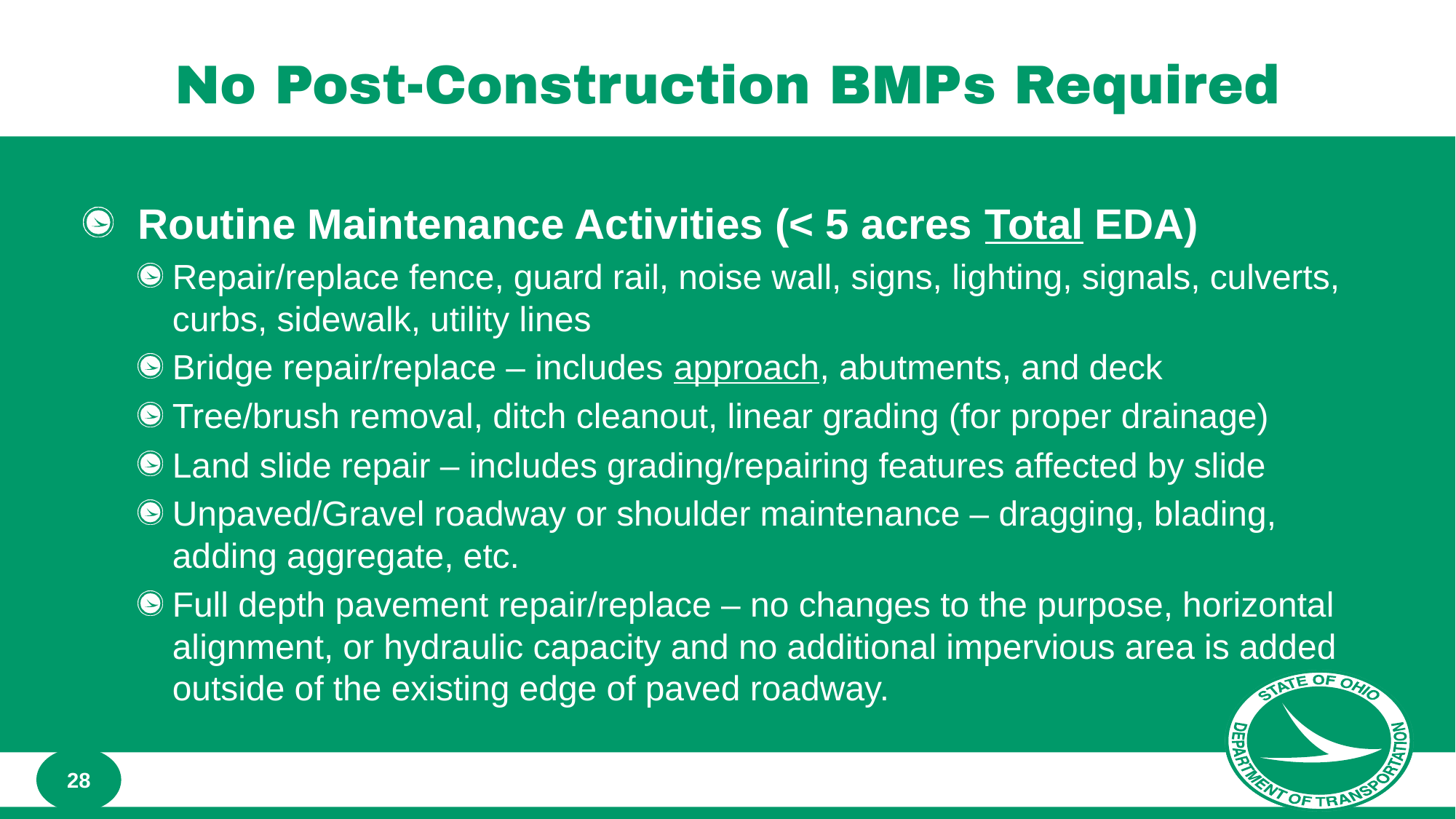

# No Post-Construction BMPs Required
Routine Maintenance Activities (< 5 acres Total EDA)
Repair/replace fence, guard rail, noise wall, signs, lighting, signals, culverts, curbs, sidewalk, utility lines
Bridge repair/replace – includes approach, abutments, and deck
Tree/brush removal, ditch cleanout, linear grading (for proper drainage)
Land slide repair – includes grading/repairing features affected by slide
Unpaved/Gravel roadway or shoulder maintenance – dragging, blading, adding aggregate, etc.
Full depth pavement repair/replace – no changes to the purpose, horizontal alignment, or hydraulic capacity and no additional impervious area is added outside of the existing edge of paved roadway.